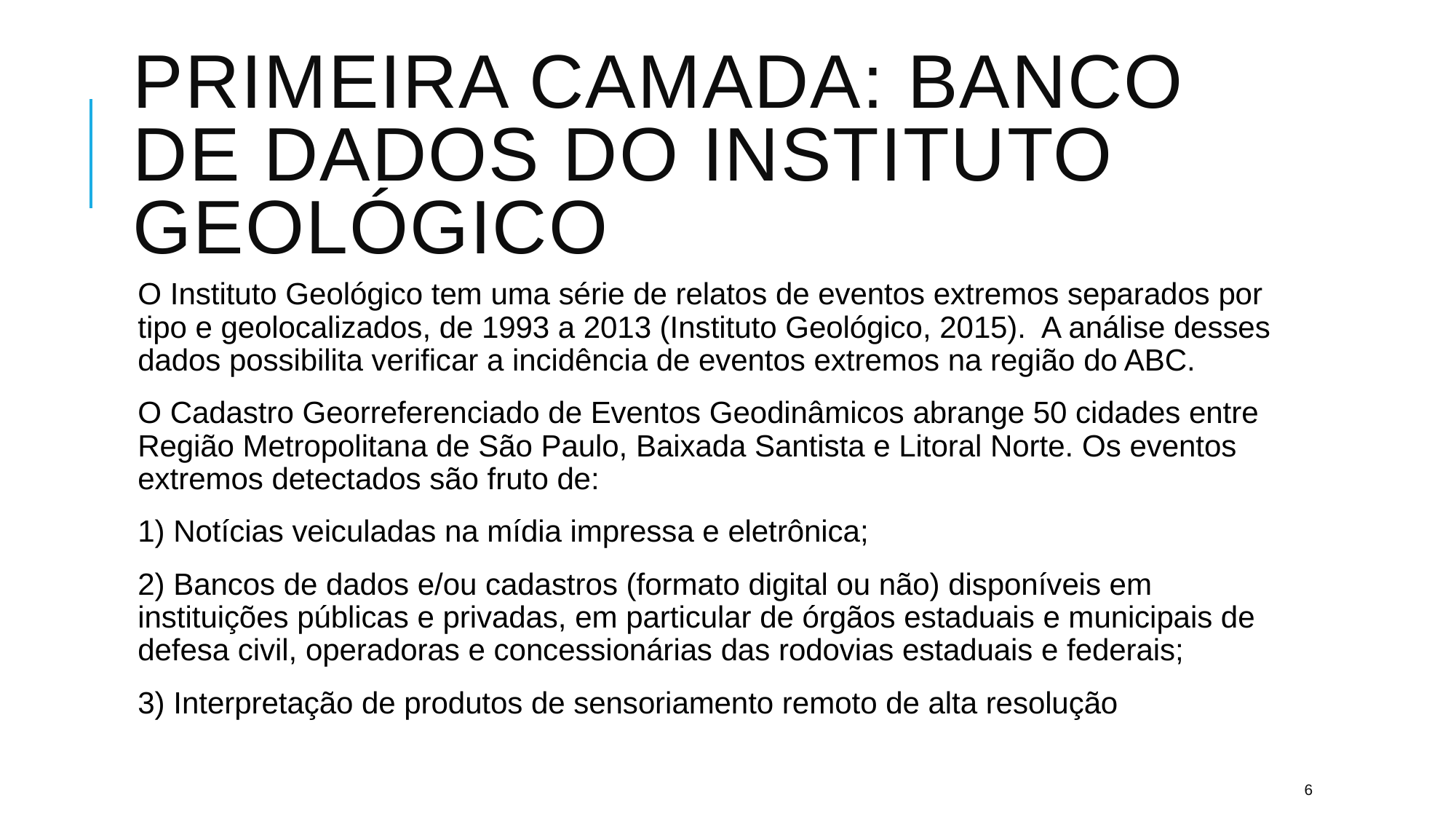

# PRIMEIRA CAMADA: BANCO DE DADOS DO INSTITUTO GEOLÓGICO
O Instituto Geológico tem uma série de relatos de eventos extremos separados por tipo e geolocalizados, de 1993 a 2013 (Instituto Geológico, 2015).  A análise desses dados possibilita verificar a incidência de eventos extremos na região do ABC.
O Cadastro Georreferenciado de Eventos Geodinâmicos abrange 50 cidades entre Região Metropolitana de São Paulo, Baixada Santista e Litoral Norte. Os eventos extremos detectados são fruto de:
1) Notícias veiculadas na mídia impressa e eletrônica;
2) Bancos de dados e/ou cadastros (formato digital ou não) disponíveis em instituições públicas e privadas, em particular de órgãos estaduais e municipais de defesa civil, operadoras e concessionárias das rodovias estaduais e federais;
3) Interpretação de produtos de sensoriamento remoto de alta resolução
6